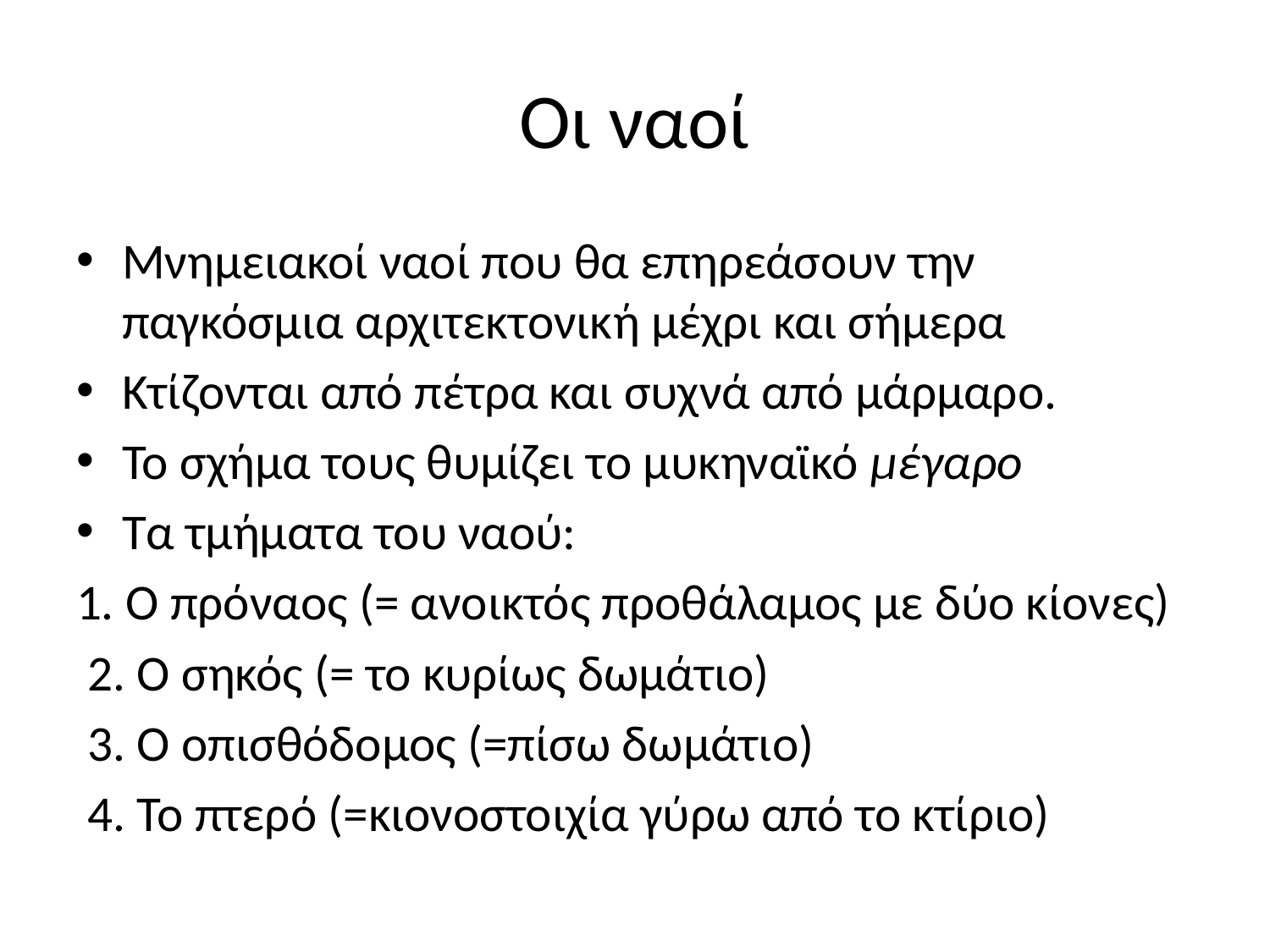

# Οι ναοί
Μνημειακοί ναοί που θα επηρεάσουν την παγκόσμια αρχιτεκτονική μέχρι και σήμερα
Κτίζονται από πέτρα και συχνά από μάρμαρο.
Το σχήμα τους θυμίζει το μυκηναϊκό μέγαρο
Τα τμήματα του ναού:
1. Ο πρόναος (= ανοικτός προθάλαμος με δύο κίονες)
 2. Ο σηκός (= το κυρίως δωμάτιο)
 3. Ο οπισθόδομος (=πίσω δωμάτιο)
 4. Το πτερό (=κιονοστοιχία γύρω από το κτίριο)